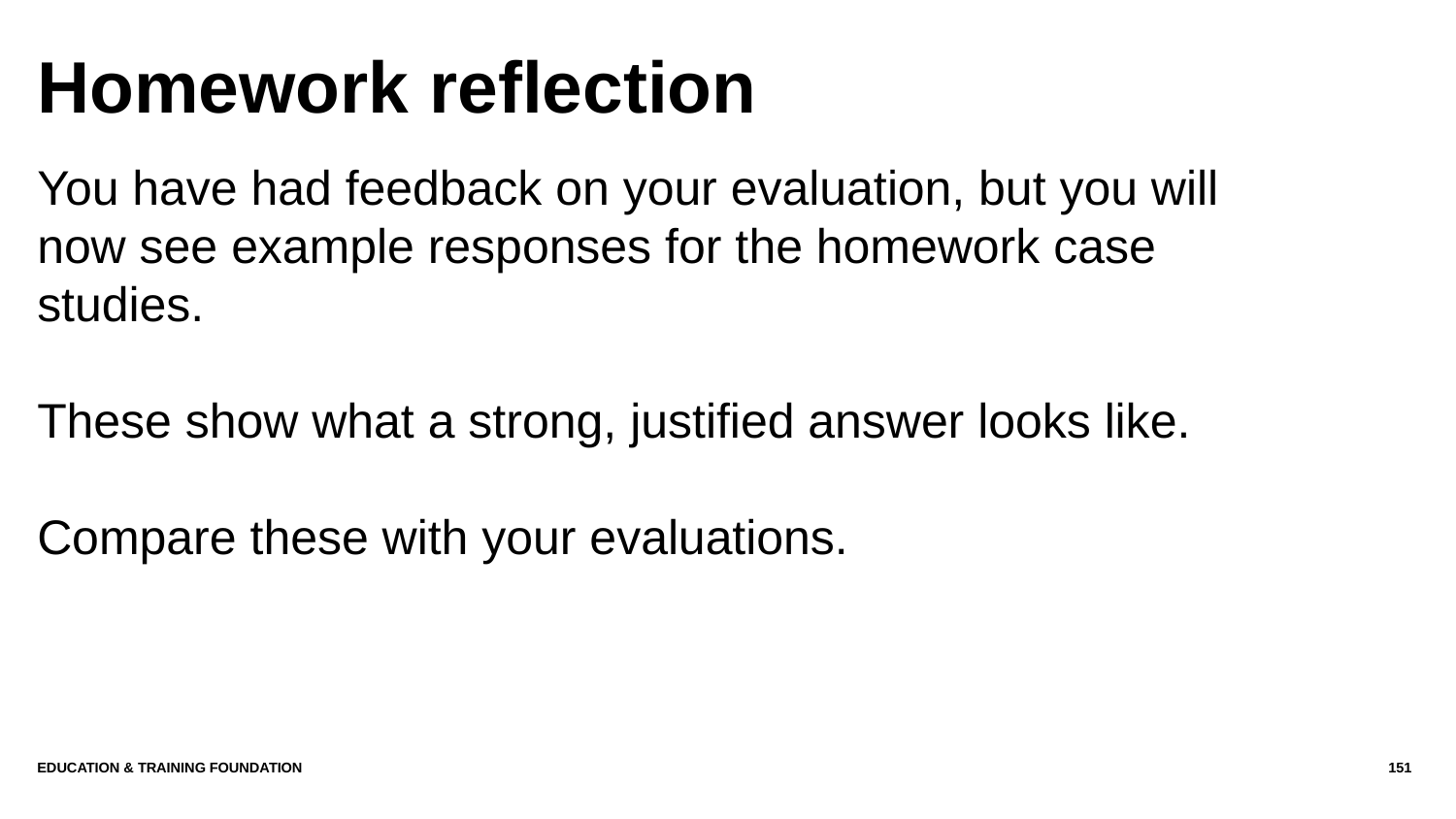

# Homework reflection
You have had feedback on your evaluation, but you will now see example responses for the homework case studies.

These show what a strong, justified answer looks like.

Compare these with your evaluations.
Education & Training Foundation
151